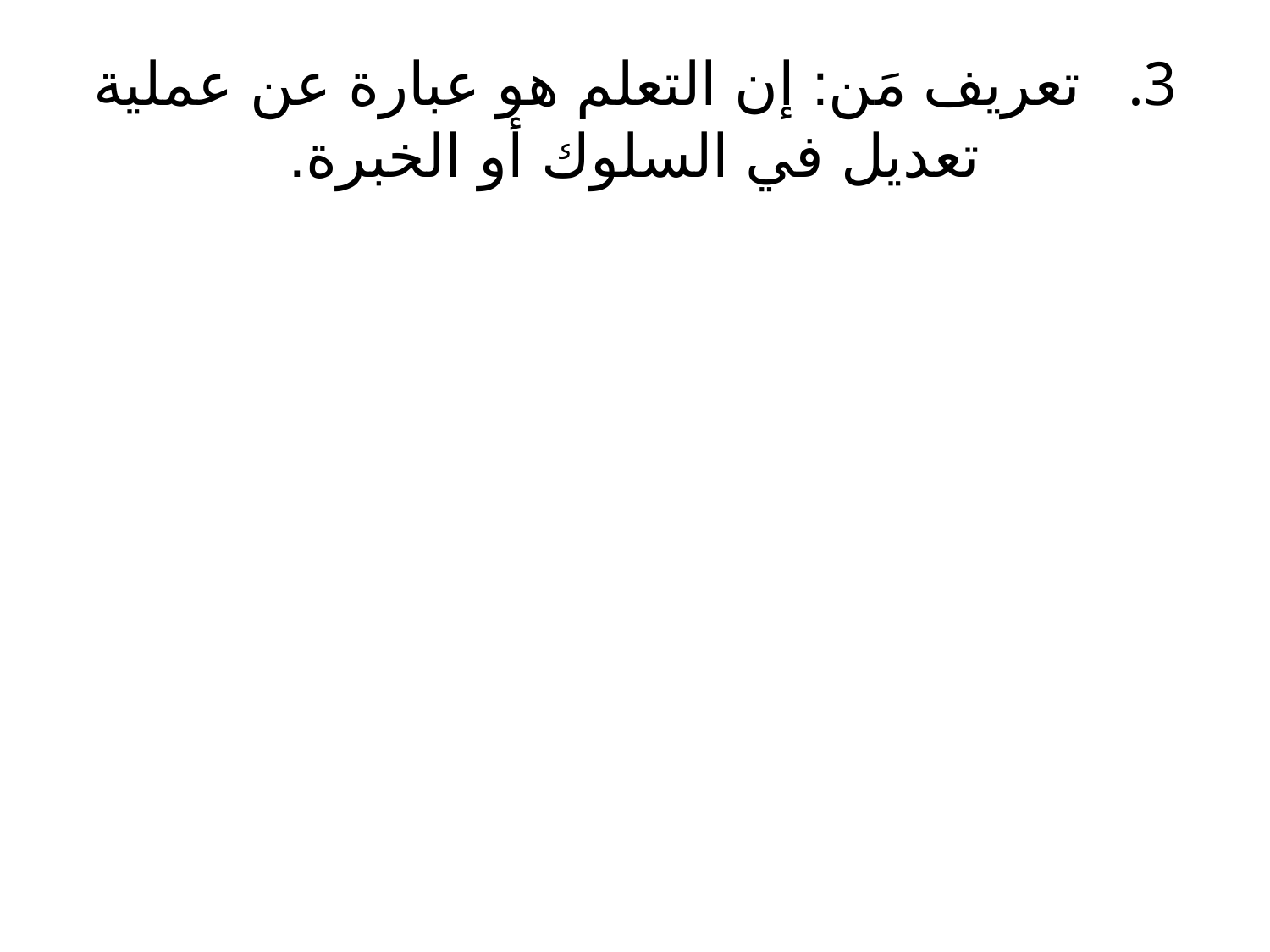

# 3.   تعريف مَن: إن التعلم هو عبارة عن عملية تعديل في السلوك أو الخبرة.